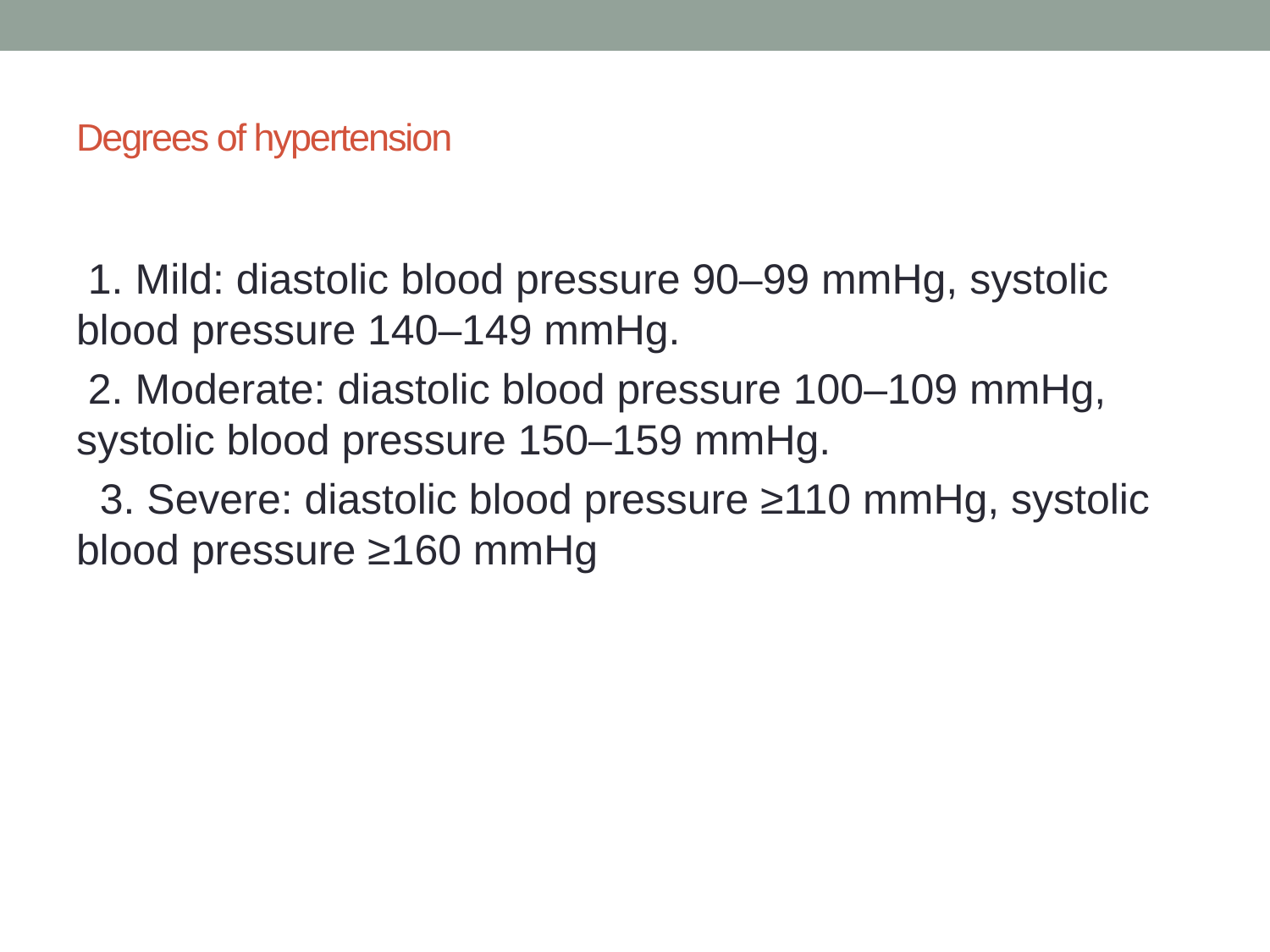

# Degrees of hypertension

 1. Mild: diastolic blood pressure 90–99 mmHg, systolic blood pressure 140–149 mmHg.
 2. Moderate: diastolic blood pressure 100–109 mmHg, systolic blood pressure 150–159 mmHg.
  3. Severe: diastolic blood pressure ≥110 mmHg, systolic blood pressure ≥160 mmHg